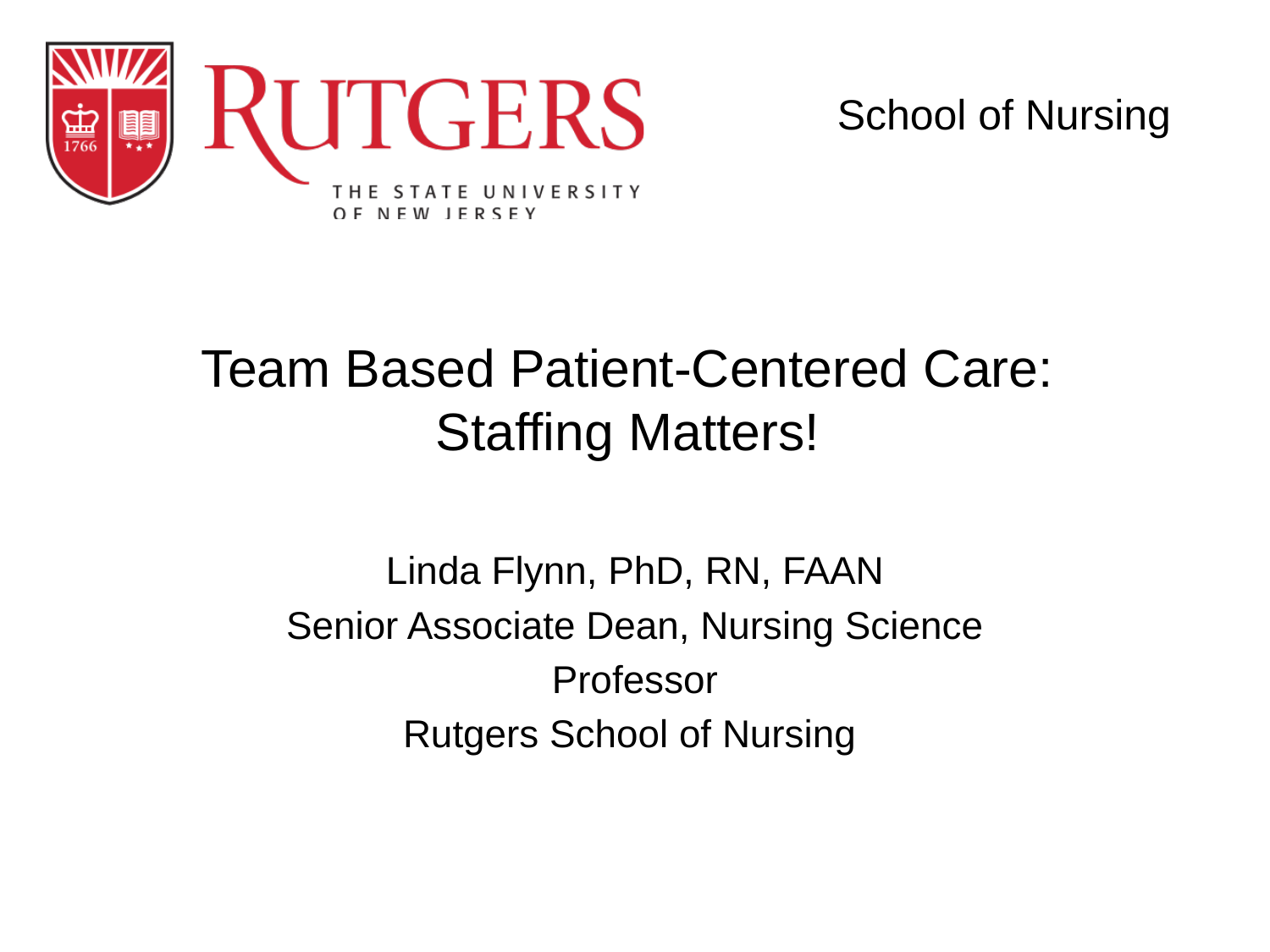

School of Nursing
# Team Based Patient-Centered Care: Staffing Matters!
Linda Flynn, PhD, RN, FAAN
Senior Associate Dean, Nursing Science
Professor
Rutgers School of Nursing